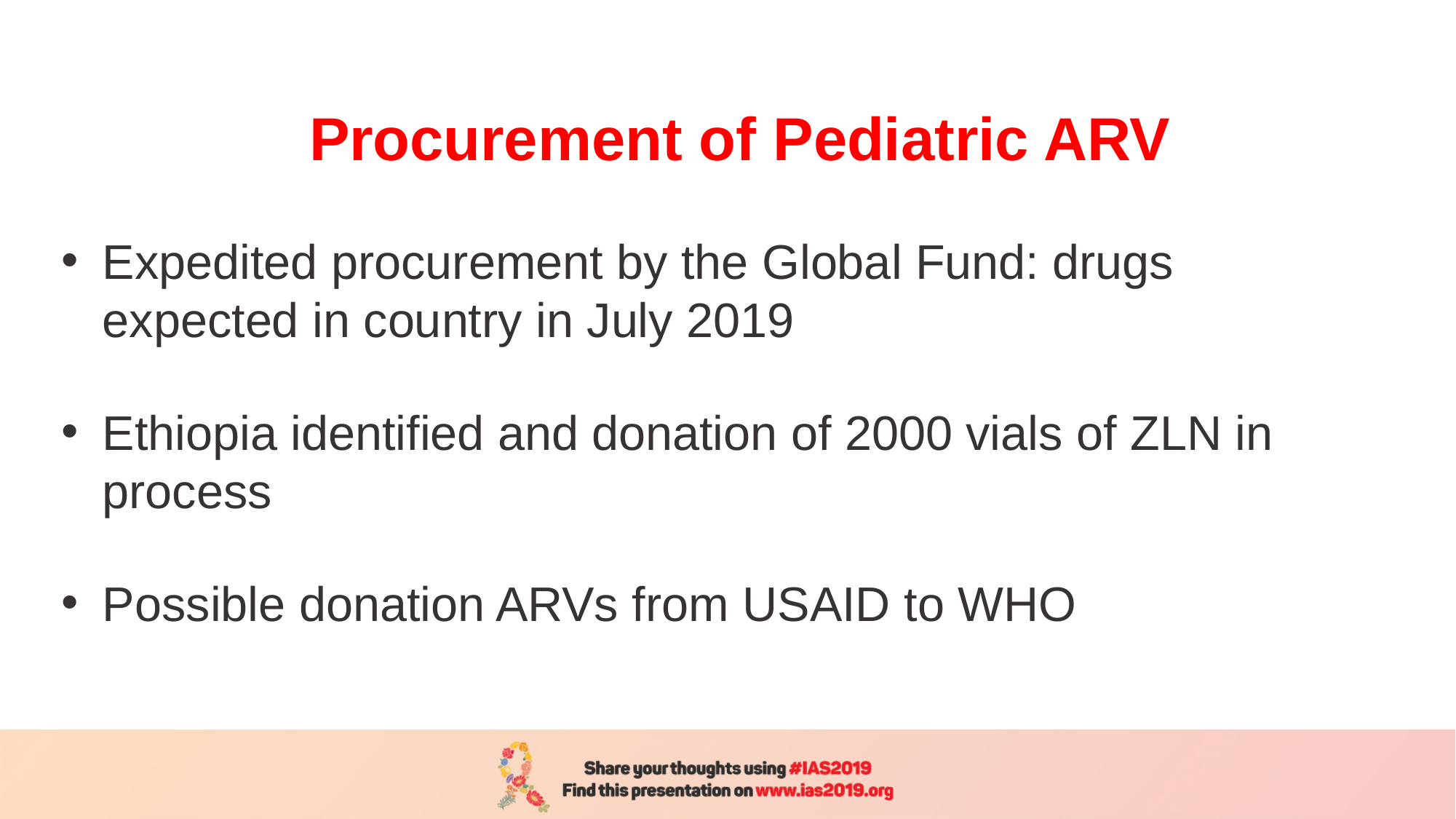

Procurement of Pediatric ARV
Expedited procurement by the Global Fund: drugs expected in country in July 2019
Ethiopia identified and donation of 2000 vials of ZLN in process
Possible donation ARVs from USAID to WHO